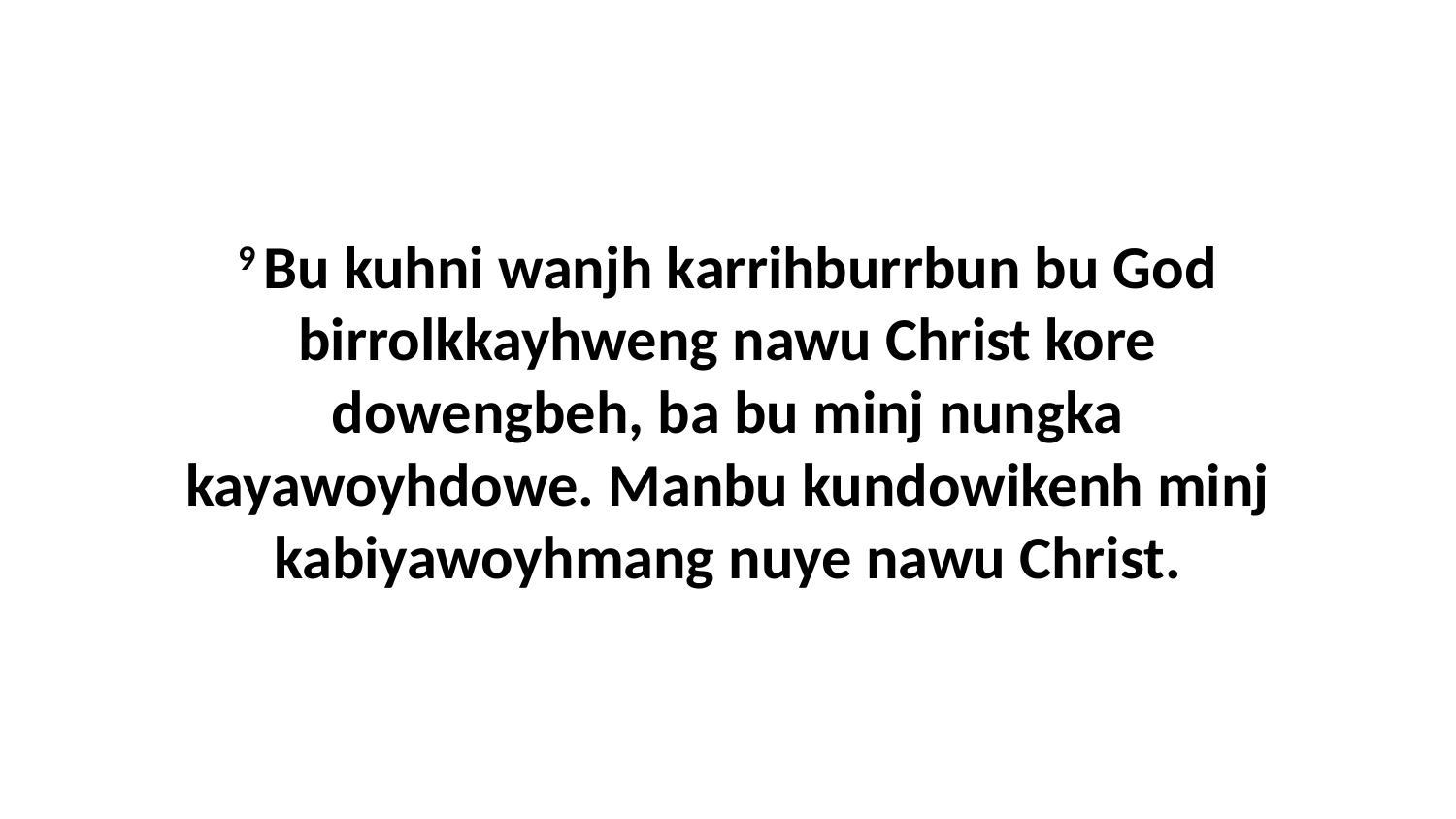

9 Bu kuhni wanjh karrihburrbun bu God birrolkkayhweng nawu Christ kore dowengbeh, ba bu minj nungka kayawoyhdowe. Manbu kundowikenh minj kabiyawoyhmang nuye nawu Christ.